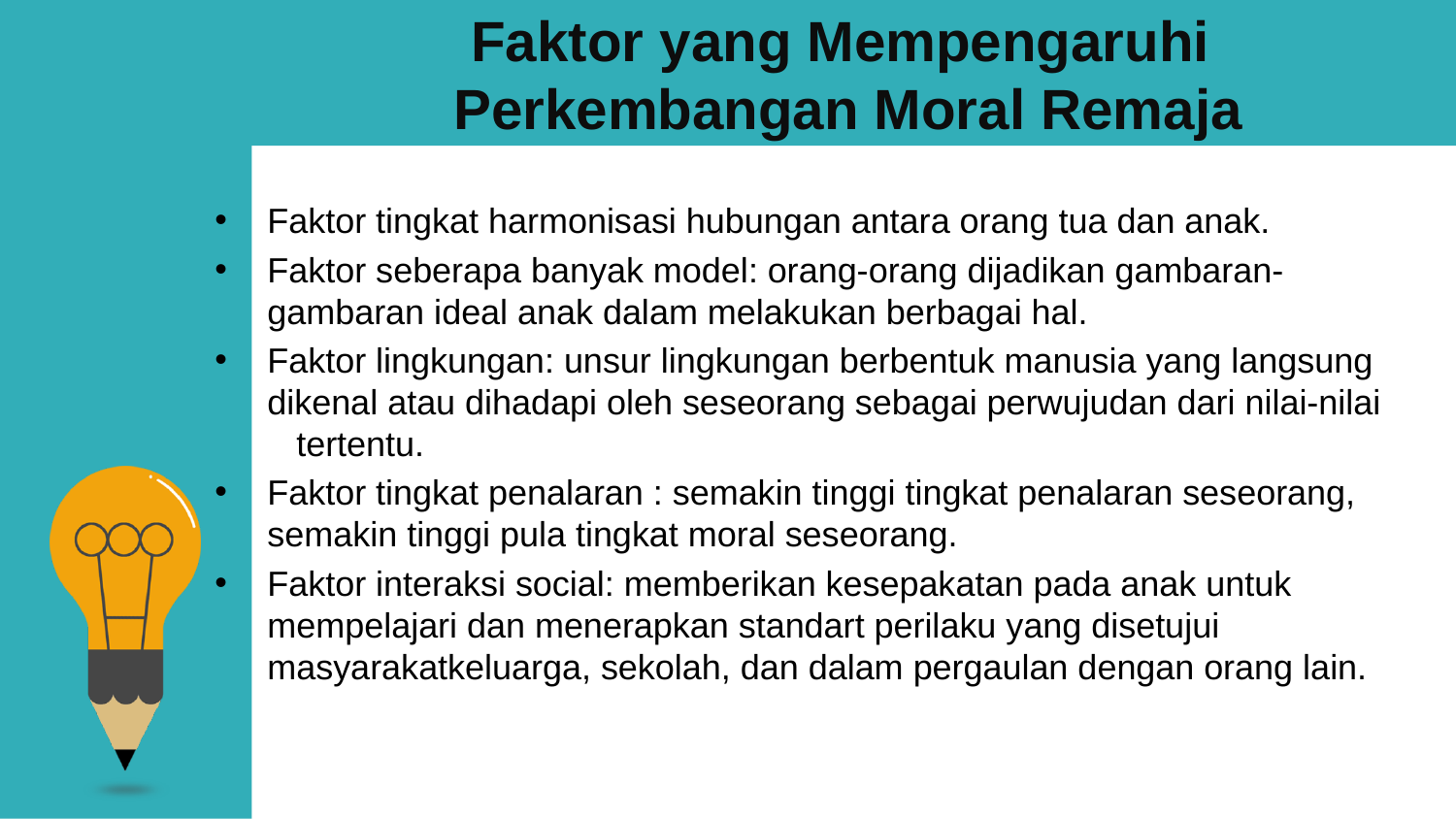

Faktor yang Mempengaruhi
Perkembangan Moral Remaja
Faktor tingkat harmonisasi hubungan antara orang tua dan anak.
Faktor seberapa banyak model: orang-orang dijadikan gambaran-             gambaran ideal anak dalam melakukan berbagai hal.
Faktor lingkungan: unsur lingkungan berbentuk manusia yang langsung dikenal atau dihadapi oleh seseorang sebagai perwujudan dari nilai-nilai       tertentu.
Faktor tingkat penalaran : semakin tinggi tingkat penalaran seseorang,      semakin tinggi pula tingkat moral seseorang.
Faktor interaksi social: memberikan kesepakatan pada anak untuk           mempelajari dan menerapkan standart perilaku yang disetujui masyarakatkeluarga, sekolah, dan dalam pergaulan dengan orang lain.